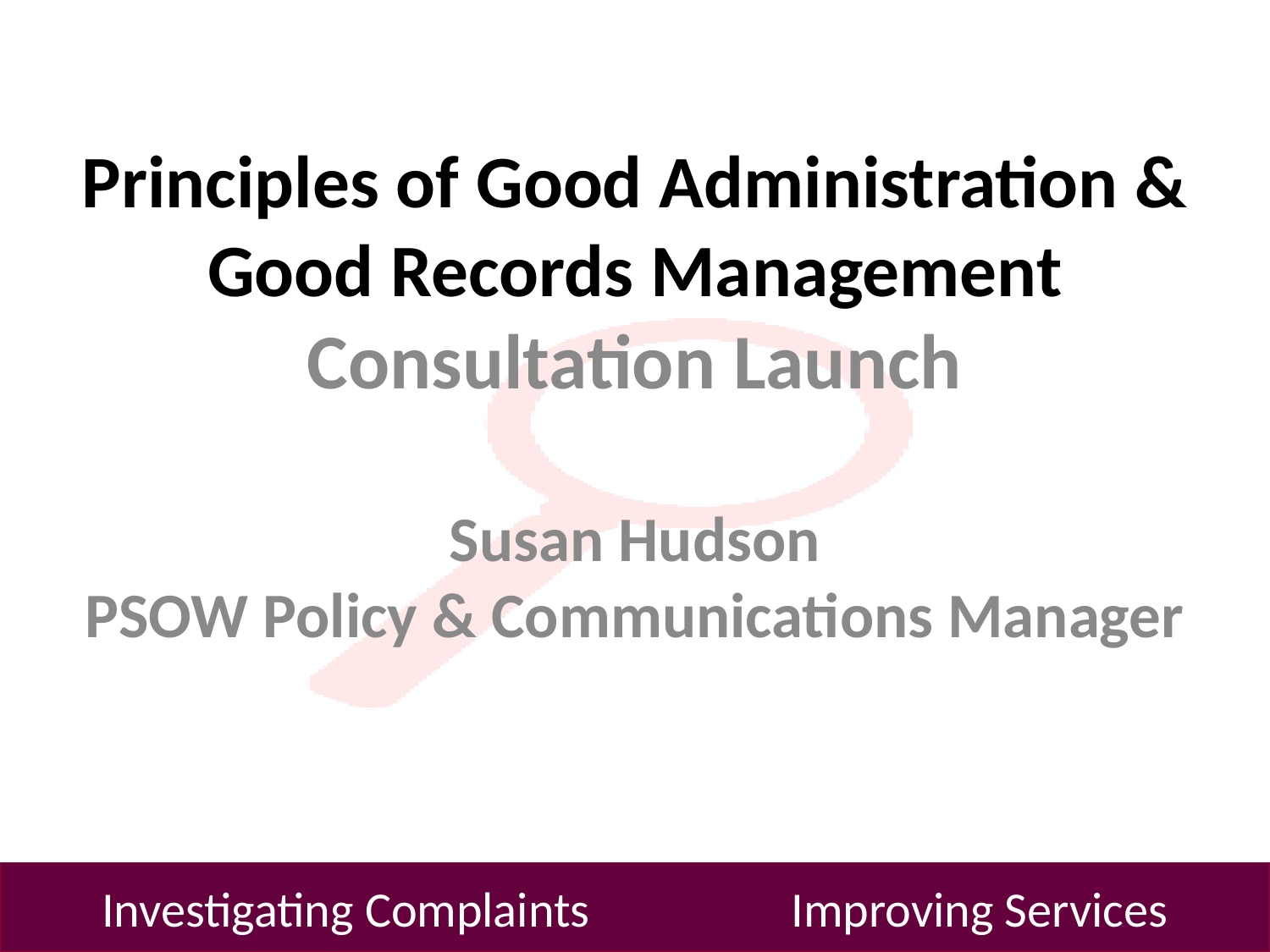

# Principles of Good Administration & Good Records Management Consultation Launch Susan Hudson PSOW Policy & Communications Manager